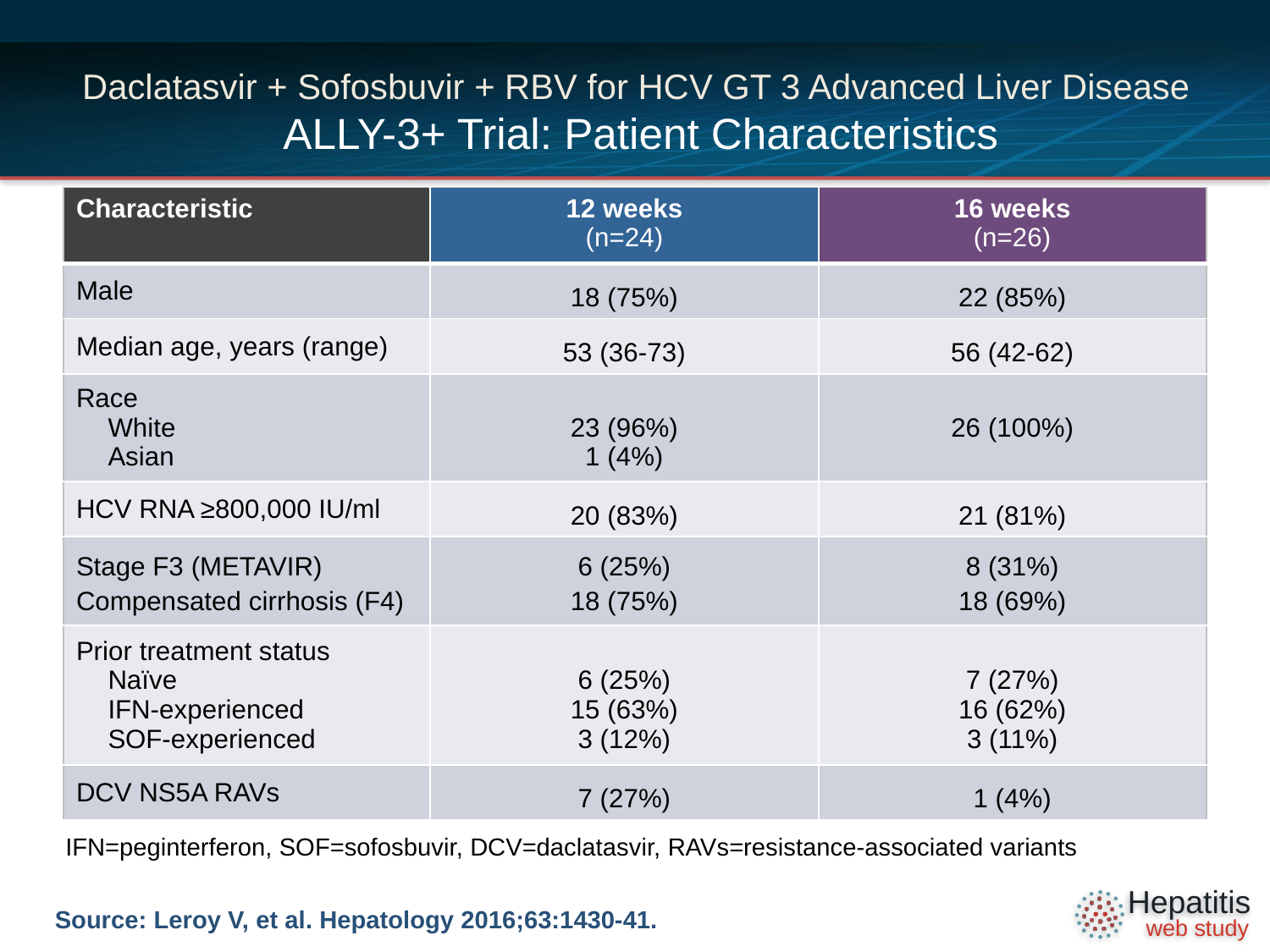

# Daclatasvir + Sofosbuvir + RBV for HCV GT 3 Advanced Liver Disease ALLY-3+ Trial: Patient Characteristics
| Characteristic | 12 weeks (n=24) | 16 weeks (n=26) |
| --- | --- | --- |
| Male | 18 (75%) | 22 (85%) |
| Median age, years (range) | 53 (36-73) | 56 (42-62) |
| Race White Asian | 23 (96%) 1 (4%) | 26 (100%) |
| HCV RNA ≥800,000 IU/ml | 20 (83%) | 21 (81%) |
| Stage F3 (METAVIR) Compensated cirrhosis (F4) | 6 (25%) 18 (75%) | 8 (31%) 18 (69%) |
| Prior treatment status Naïve IFN-experienced SOF-experienced | 6 (25%) 15 (63%) 3 (12%) | 7 (27%) 16 (62%) 3 (11%) |
| DCV NS5A RAVs | 7 (27%) | 1 (4%) |
IFN=peginterferon, SOF=sofosbuvir, DCV=daclatasvir, RAVs=resistance-associated variants
Source: Leroy V, et al. Hepatology 2016;63:1430-41.